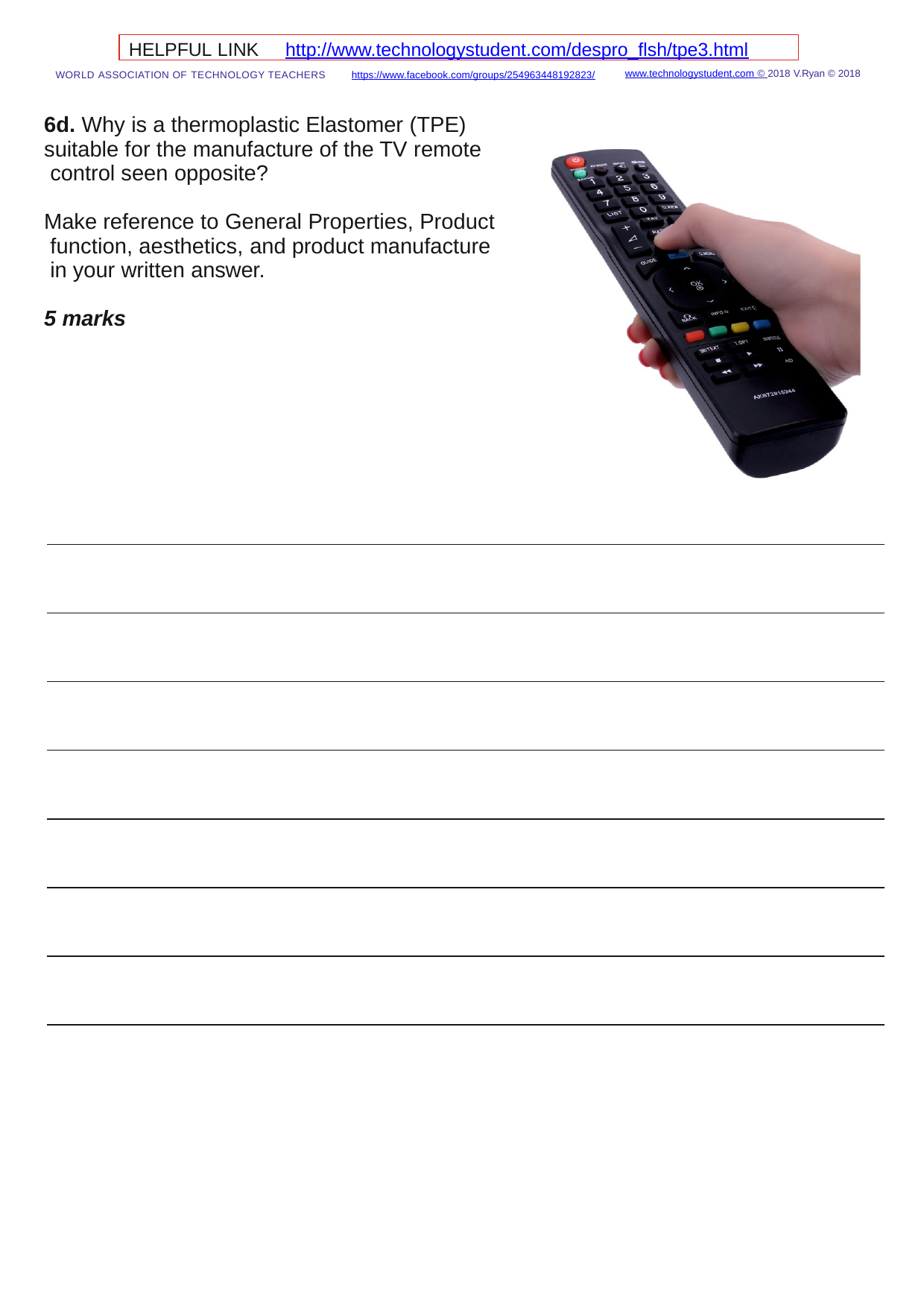

HELPFUL LINK	http://www.technologystudent.com/despro_ﬂsh/tpe3.html
www.technologystudent.com © 2018 V.Ryan © 2018
WORLD ASSOCIATION OF TECHNOLOGY TEACHERS	https://www.facebook.com/groups/254963448192823/
6d. Why is a thermoplastic Elastomer (TPE)  suitable for the manufacture of the TV remote  control seen opposite?
Make reference to General Properties, Product  function, aesthetics, and product manufacture  in your written answer.
5 marks